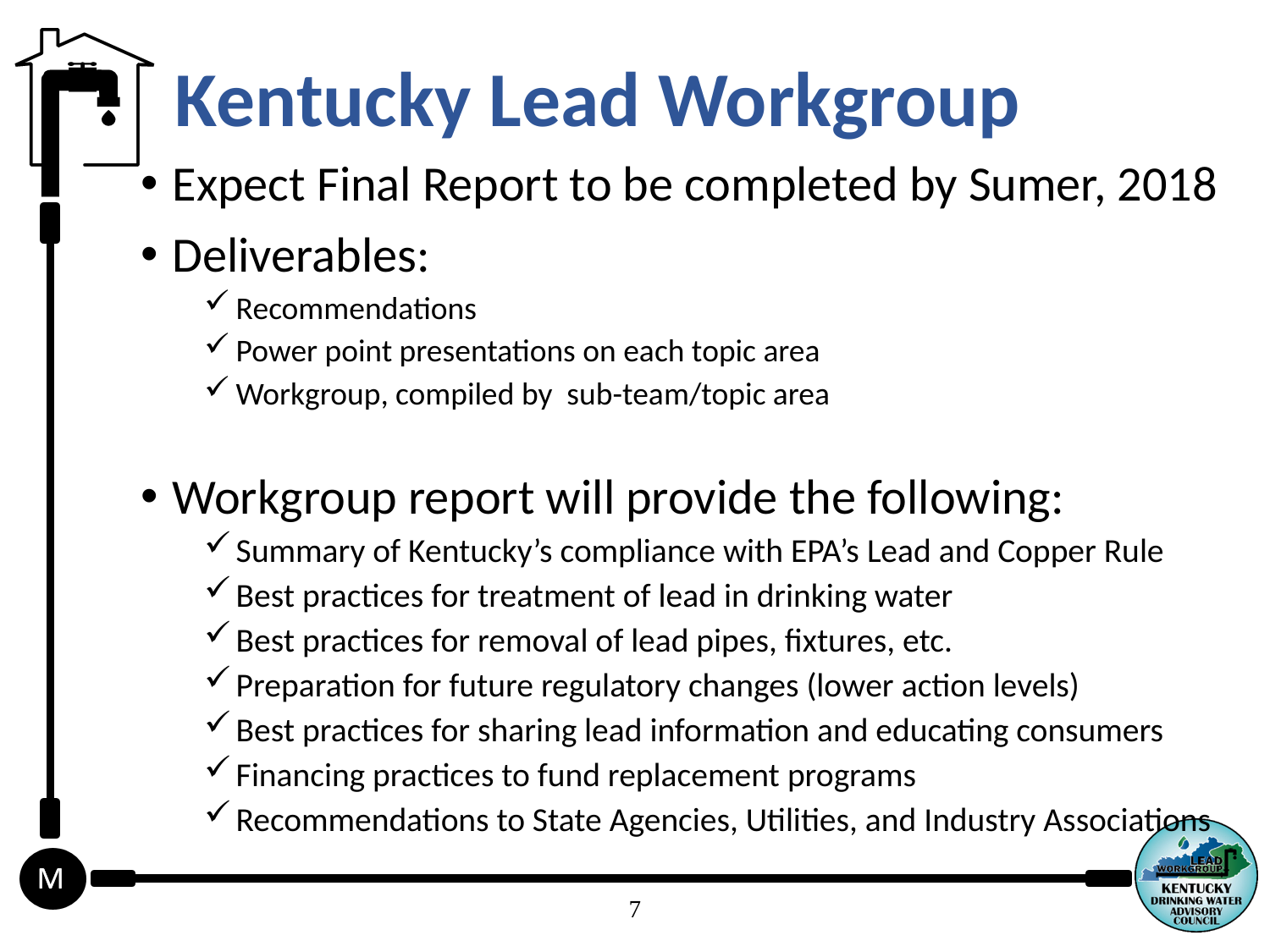

# Kentucky Lead Workgroup
Expect Final Report to be completed by Sumer, 2018
Deliverables:
Recommendations
Power point presentations on each topic area
Workgroup, compiled by  sub-team/topic area

Workgroup report will provide the following:
Summary of Kentucky’s compliance with EPA’s Lead and Copper Rule
Best practices for treatment of lead in drinking water
Best practices for removal of lead pipes, fixtures, etc.
Preparation for future regulatory changes (lower action levels)
Best practices for sharing lead information and educating consumers
Financing practices to fund replacement programs
Recommendations to State Agencies, Utilities, and Industry Associations

7